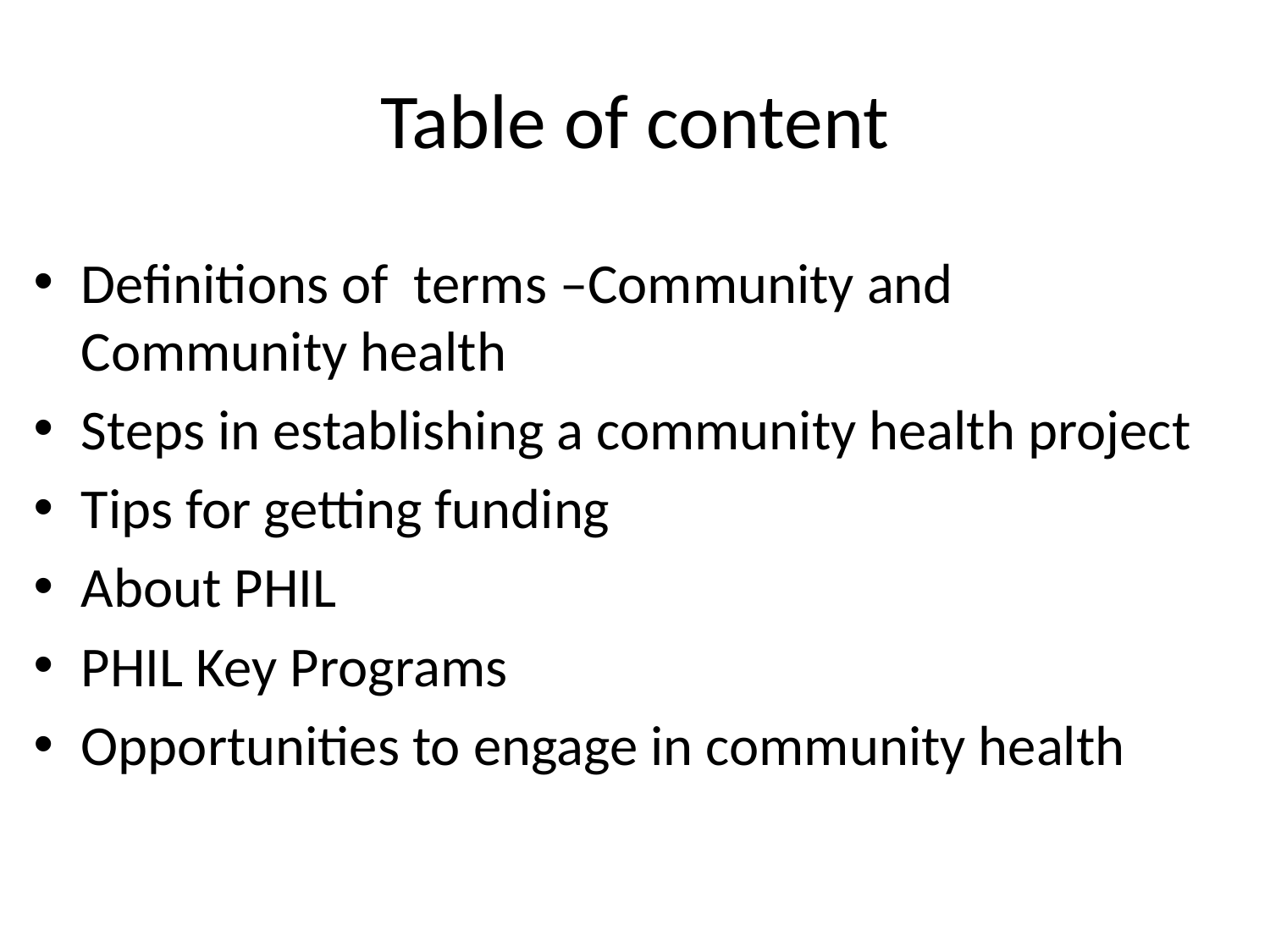

# Table of content
Definitions of  terms –Community and Community health
Steps in establishing a community health project
Tips for getting funding
About PHIL
PHIL Key Programs
Opportunities to engage in community health